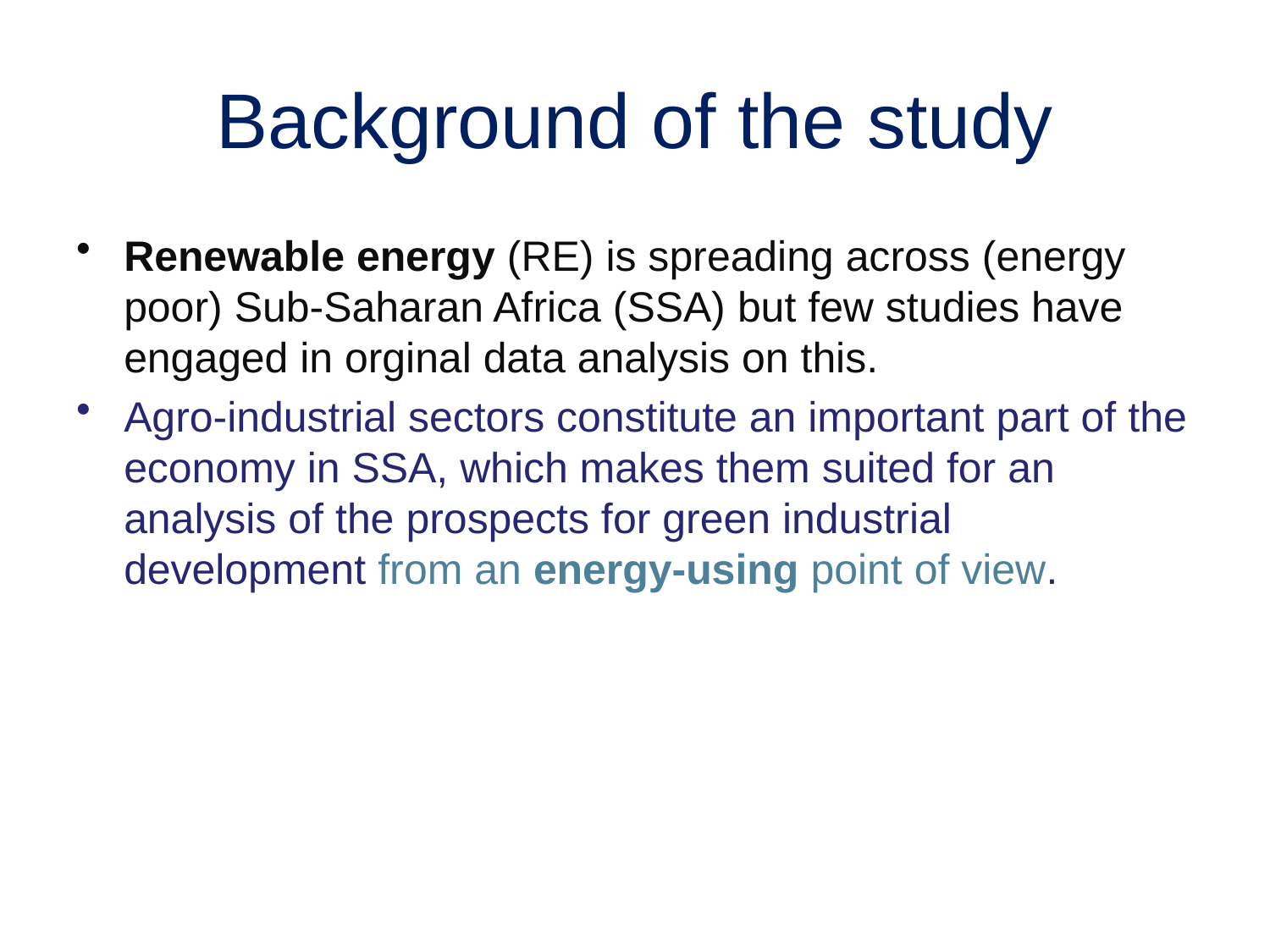

# Background of the study
Renewable energy (RE) is spreading across (energy poor) Sub-Saharan Africa (SSA) but few studies have engaged in orginal data analysis on this.
Agro-industrial sectors constitute an important part of the economy in SSA, which makes them suited for an analysis of the prospects for green industrial development from an energy-using point of view.